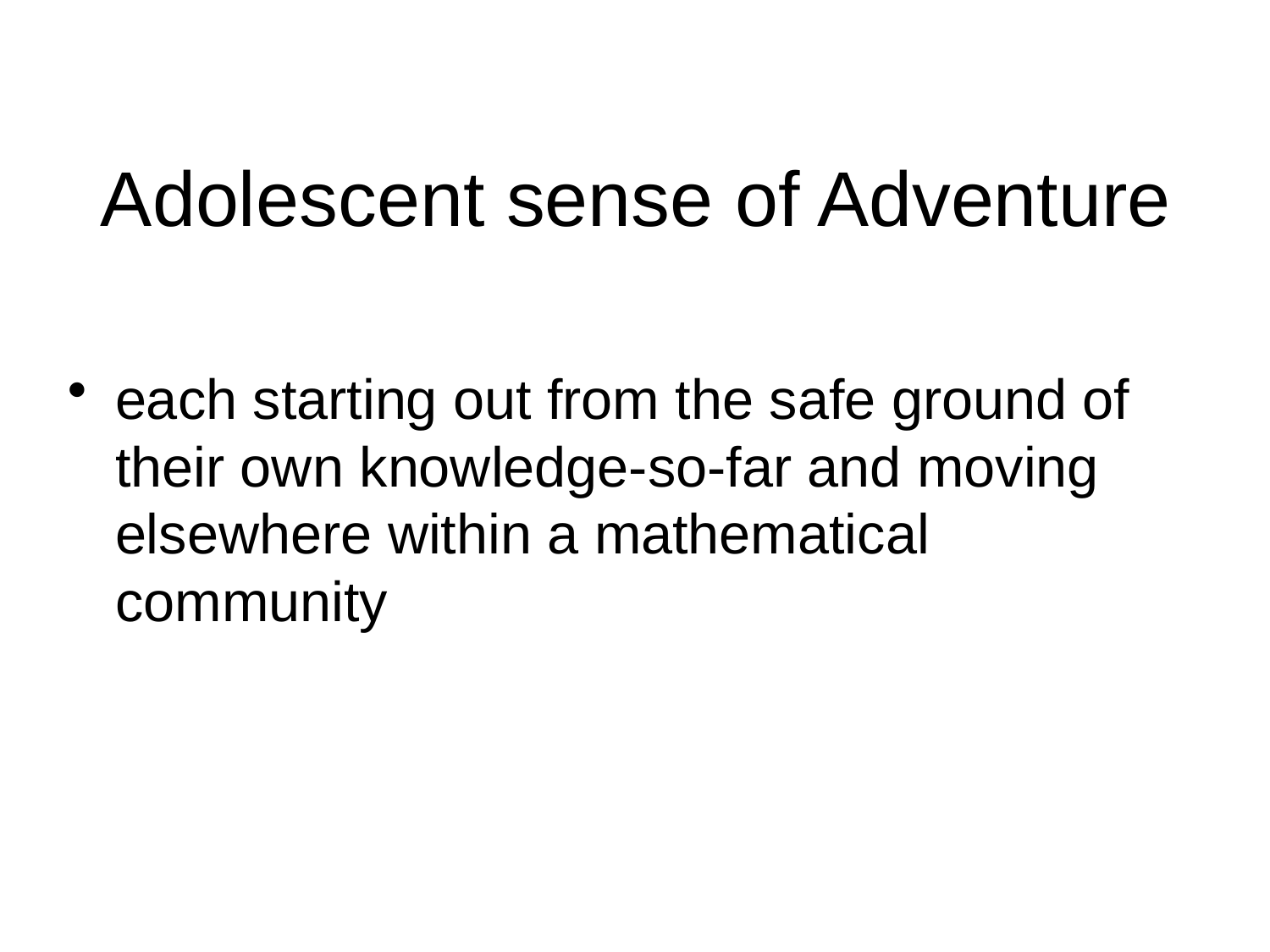

# Adolescent sense of Adventure
each starting out from the safe ground of their own knowledge-so-far and moving elsewhere within a mathematical community